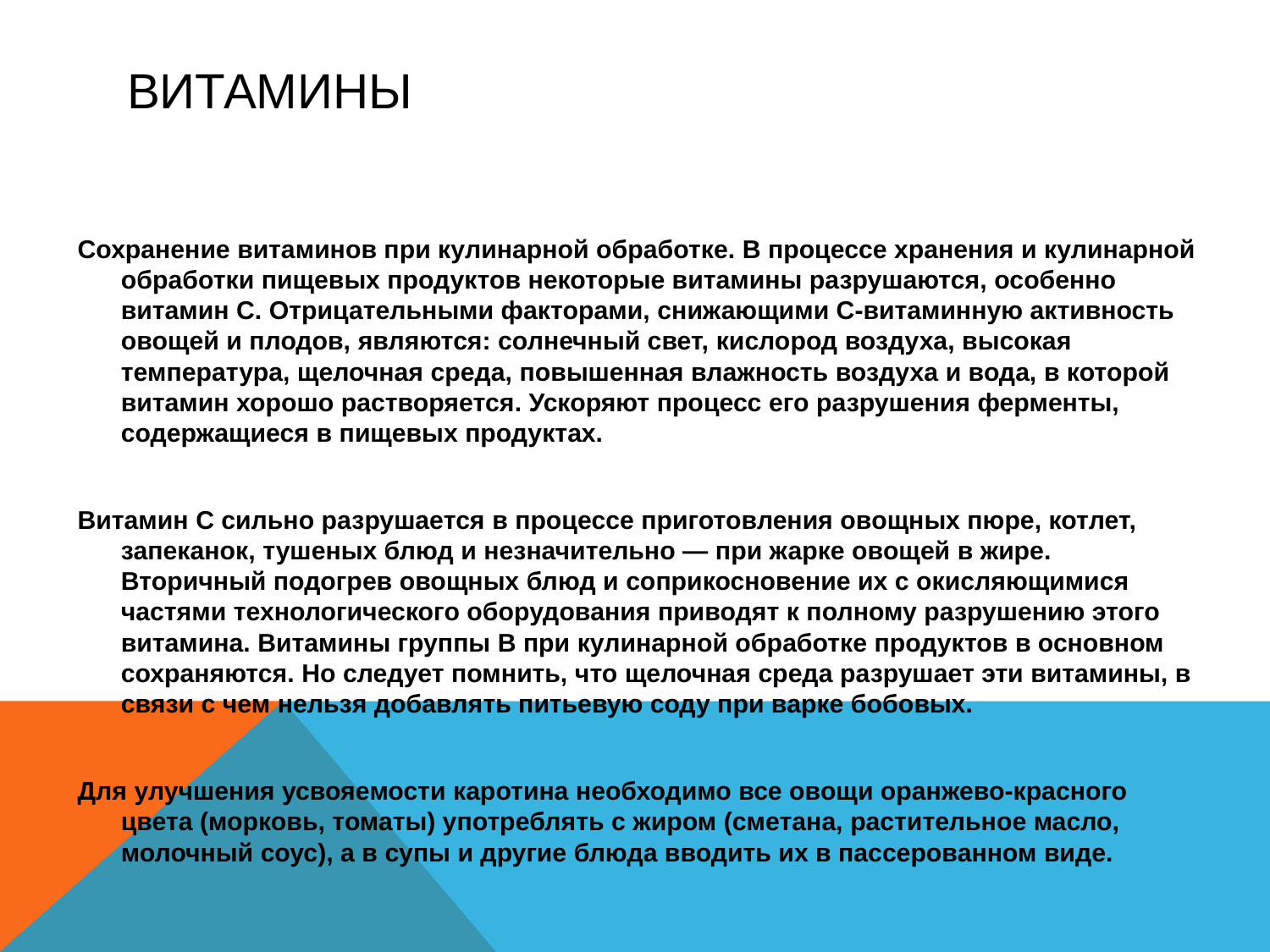

# Витамины
Сохранение витаминов при кулинарной обработке. В процессе хранения и кулинарной обработки пищевых продуктов некоторые витамины разрушаются, особенно витамин С. Отрицательными факторами, снижающими С-витаминную активность овощей и плодов, являются: солнечный свет, кислород воздуха, высокая температура, щелочная среда, повышенная влажность воздуха и вода, в которой витамин хорошо растворяется. Ускоряют процесс его разрушения ферменты, содержащиеся в пищевых продуктах.

Витамин С сильно разрушается в процессе приготовления овощных пюре, котлет, запеканок, тушеных блюд и незначительно — при жарке овощей в жире. Вторичный подогрев овощных блюд и соприкосновение их с окисляющимися частями технологического оборудования приводят к полному разрушению этого витамина. Витамины группы В при кулинарной обработке продуктов в основном сохраняются. Но следует помнить, что щелочная среда разрушает эти витамины, в связи с чем нельзя добавлять питьевую соду при варке бобовых.

Для улучшения усвояемости каротина необходимо все овощи оранжево-красного цвета (морковь, томаты) употреблять с жиром (сметана, растительное масло, молочный соус), а в супы и другие блюда вводить их в пассерованном виде.